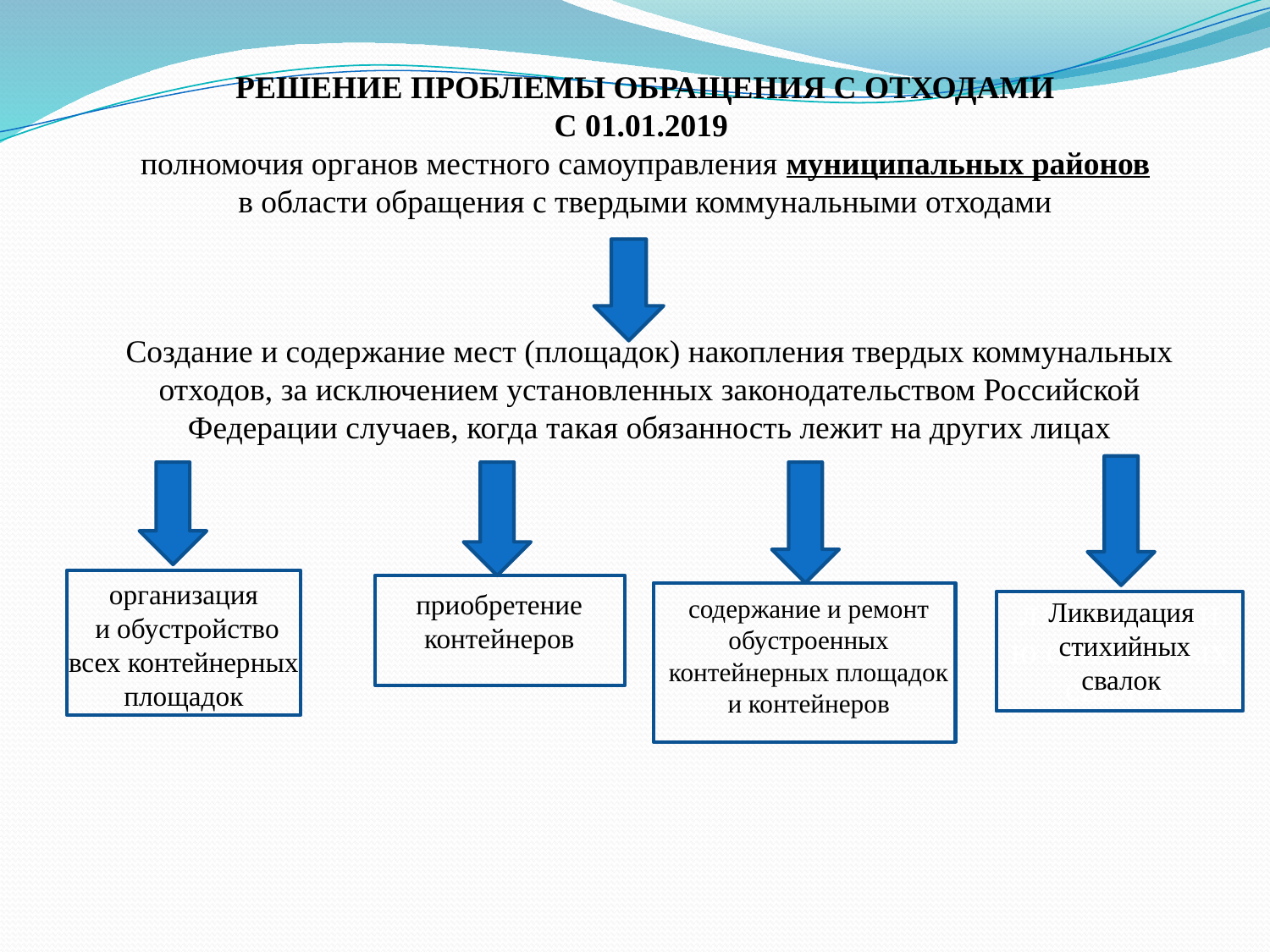

РЕШЕНИЕ ПРОБЛЕМЫ ОБРАЩЕНИЯ С ОТХОДАМИ
С 01.01.2019
полномочия органов местного самоуправления муниципальных районов в области обращения с твердыми коммунальными отходами

Создание и содержание мест (площадок) накопления твердых коммунальных отходов, за исключением установленных законодательством Российской Федерации случаев, когда такая обязанность лежит на других лицах

организация
 и обустройство
всех контейнерных площадок

приобретение
контейнеров

содержание и ремонт обустроенных контейнерных площадок и контейнеров
Ликвидация
 стихийных свалок
лликвидацию стихийных свалок